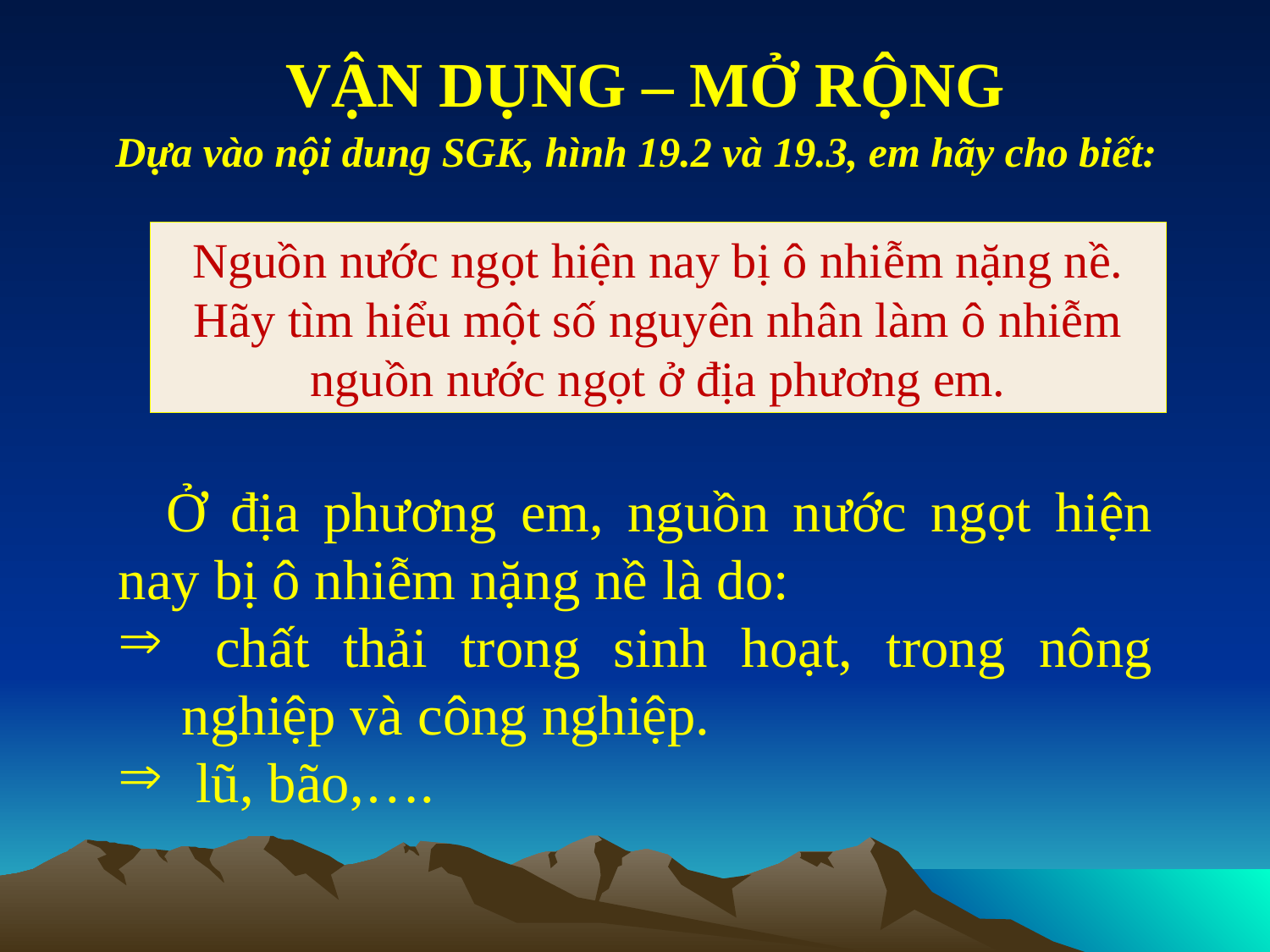

VẬN DỤNG – MỞ RỘNG
Dựa vào nội dung SGK, hình 19.2 và 19.3, em hãy cho biết:
Nguồn nước ngọt hiện nay bị ô nhiễm nặng nề. Hãy tìm hiểu một số nguyên nhân làm ô nhiễm nguồn nước ngọt ở địa phương em.
  Ở địa phương em, nguồn nước ngọt hiện nay bị ô nhiễm nặng nề là do:
 chất thải trong sinh hoạt, trong nông nghiệp và công nghiệp.
 lũ, bão,….